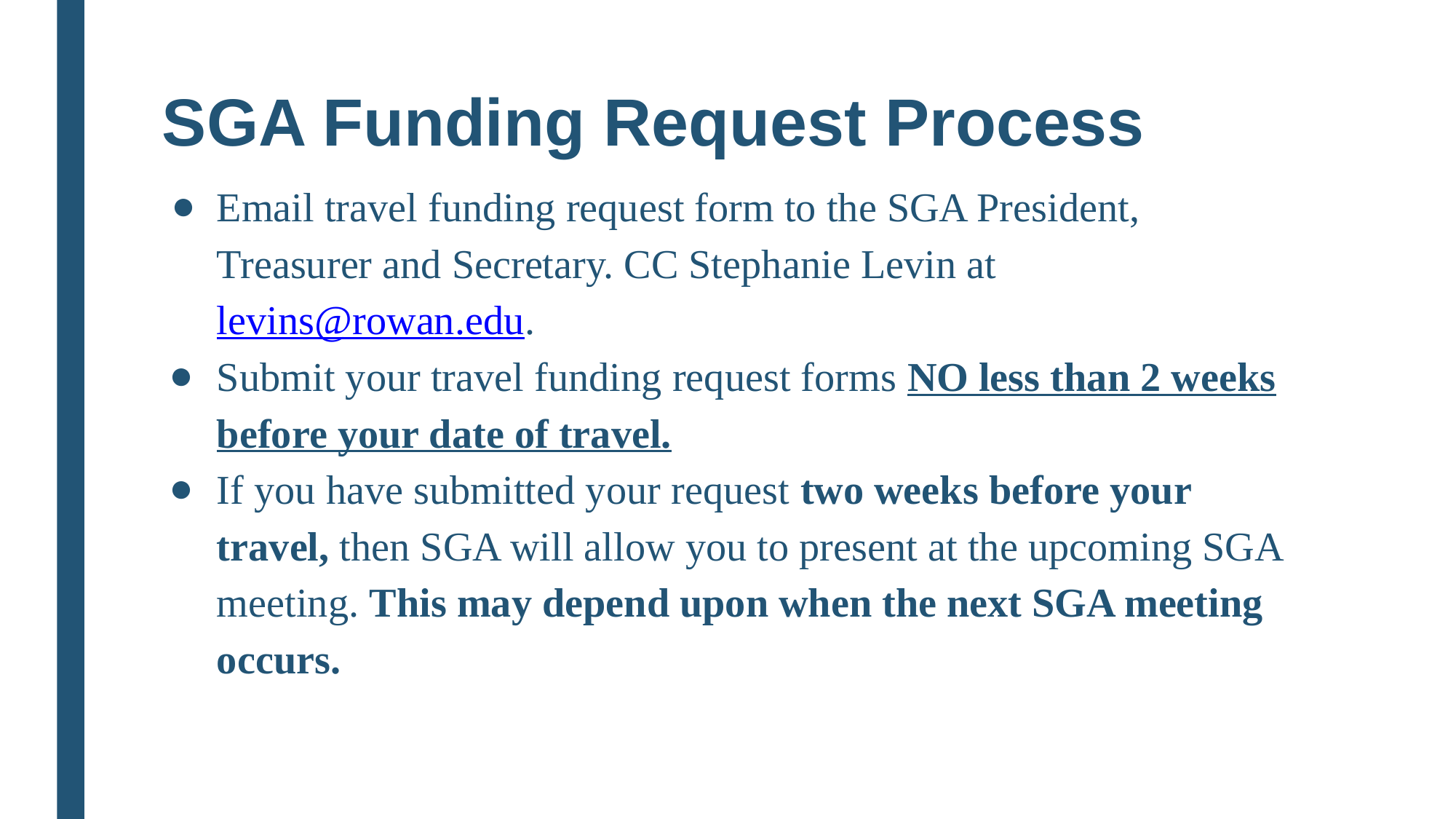

# SGA Funding Request Process
Email travel funding request form to the SGA President, Treasurer and Secretary. CC Stephanie Levin at levins@rowan.edu.
Submit your travel funding request forms NO less than 2 weeks before your date of travel.
If you have submitted your request two weeks before your travel, then SGA will allow you to present at the upcoming SGA meeting. This may depend upon when the next SGA meeting occurs.